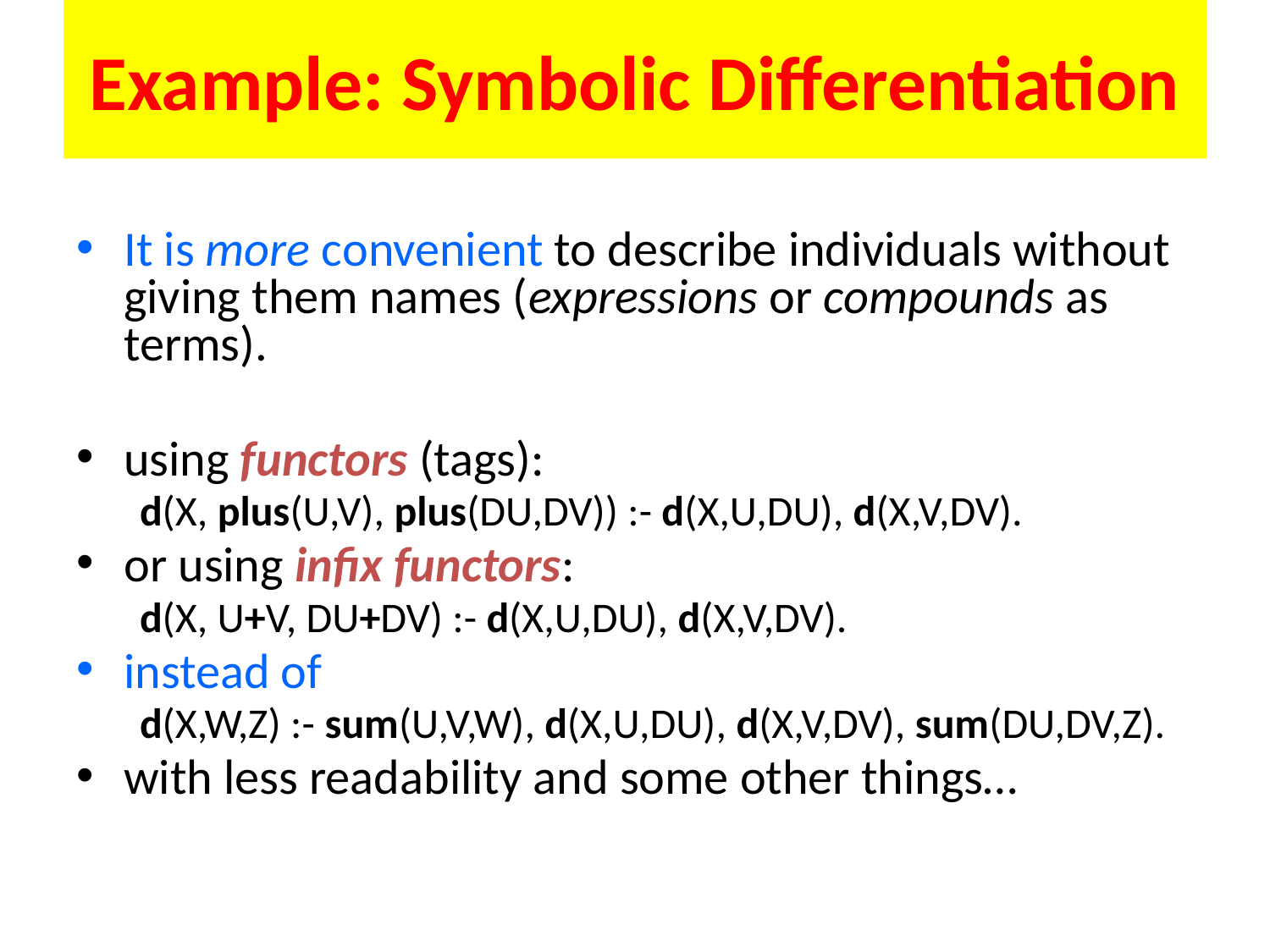

# Example: Symbolic Differentiation
It is more convenient to describe individuals without giving them names (expressions or compounds as terms).

using functors (tags):
d(X, plus(U,V), plus(DU,DV)) :- d(X,U,DU), d(X,V,DV).
or using infix functors:
d(X, U+V, DU+DV) :- d(X,U,DU), d(X,V,DV).
instead of
d(X,W,Z) :- sum(U,V,W), d(X,U,DU), d(X,V,DV), sum(DU,DV,Z).
with less readability and some other things…